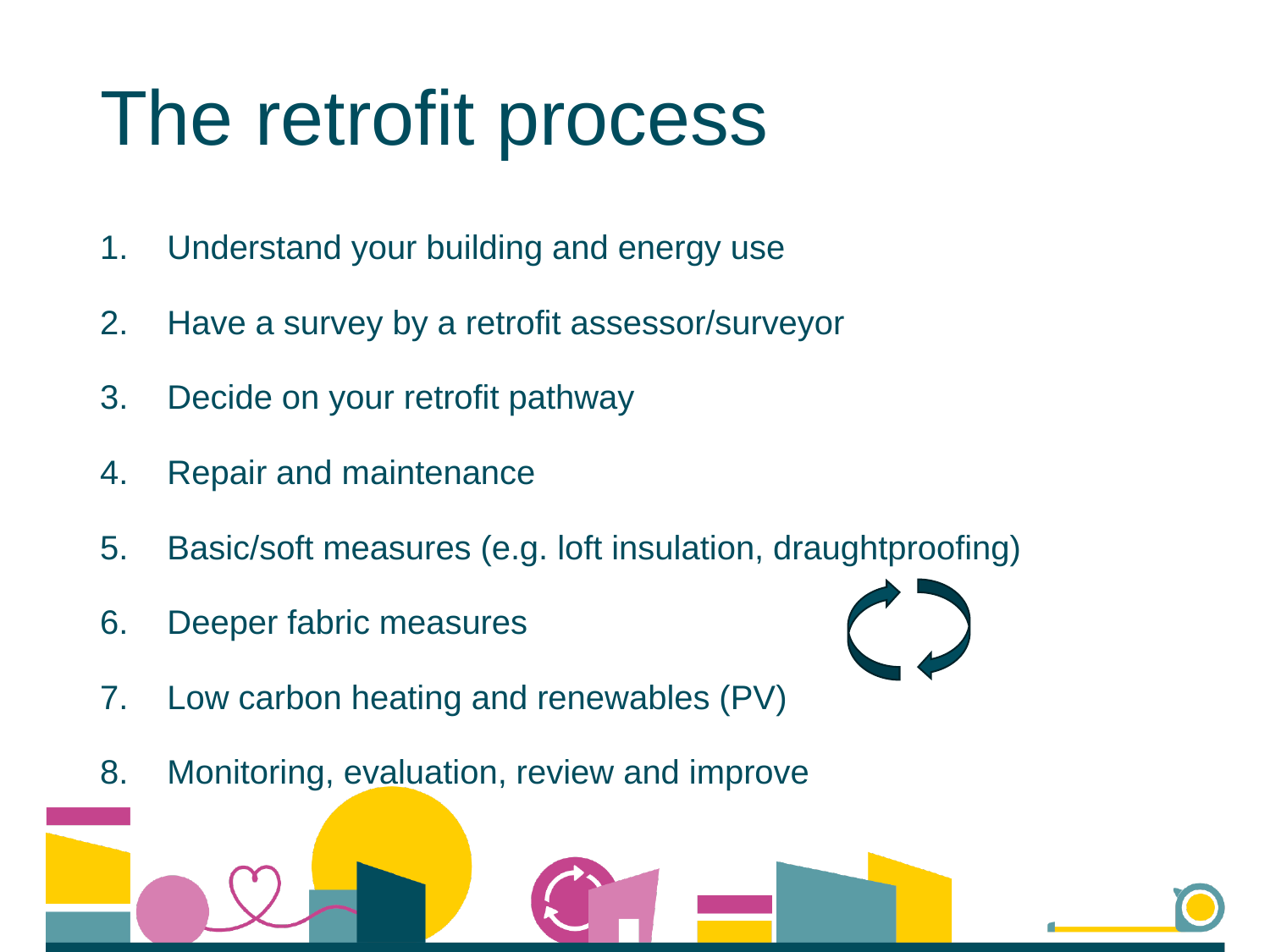

# The retrofit process
Understand your building and energy use
Have a survey by a retrofit assessor/surveyor
Decide on your retrofit pathway
Repair and maintenance
Basic/soft measures (e.g. loft insulation, draughtproofing)
Deeper fabric measures
Low carbon heating and renewables (PV)
Monitoring, evaluation, review and improve